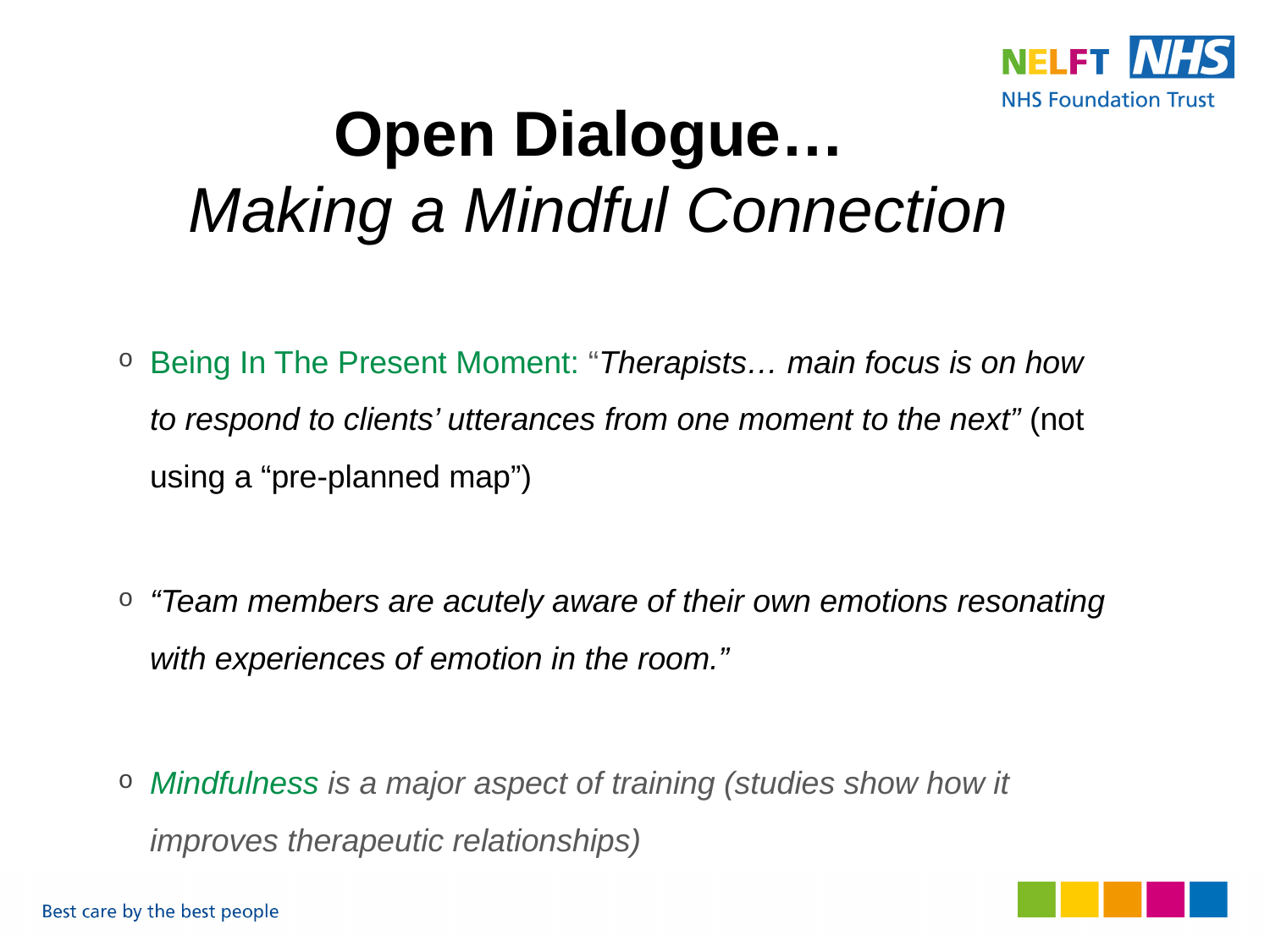

# Open Dialogue… Making a Mindful Connection
Being In The Present Moment: “Therapists… main focus is on how to respond to clients’ utterances from one moment to the next” (not using a “pre-planned map”)

“Team members are acutely aware of their own emotions resonating with experiences of emotion in the room.”

Mindfulness is a major aspect of training (studies show how it improves therapeutic relationships)